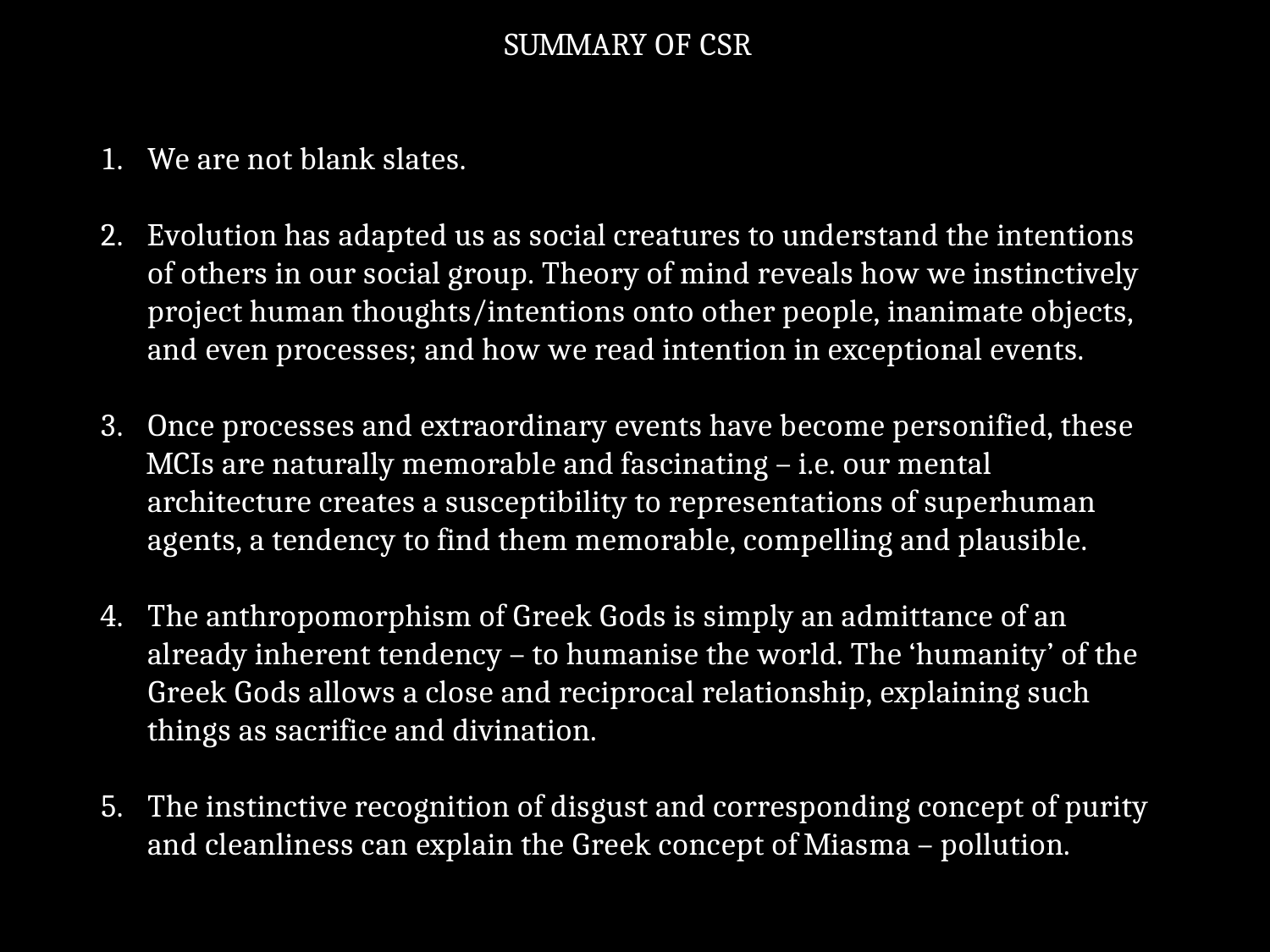

SUMMARY OF CSR

We are not blank slates.

Evolution has adapted us as social creatures to understand the intentions of others in our social group. Theory of mind reveals how we instinctively project human thoughts/intentions onto other people, inanimate objects, and even processes; and how we read intention in exceptional events.

Once processes and extraordinary events have become personified, these MCIs are naturally memorable and fascinating – i.e. our mental architecture creates a susceptibility to representations of superhuman agents, a tendency to find them memorable, compelling and plausible.

The anthropomorphism of Greek Gods is simply an admittance of an already inherent tendency – to humanise the world. The ‘humanity’ of the Greek Gods allows a close and reciprocal relationship, explaining such things as sacrifice and divination.

The instinctive recognition of disgust and corresponding concept of purity and cleanliness can explain the Greek concept of Miasma – pollution.